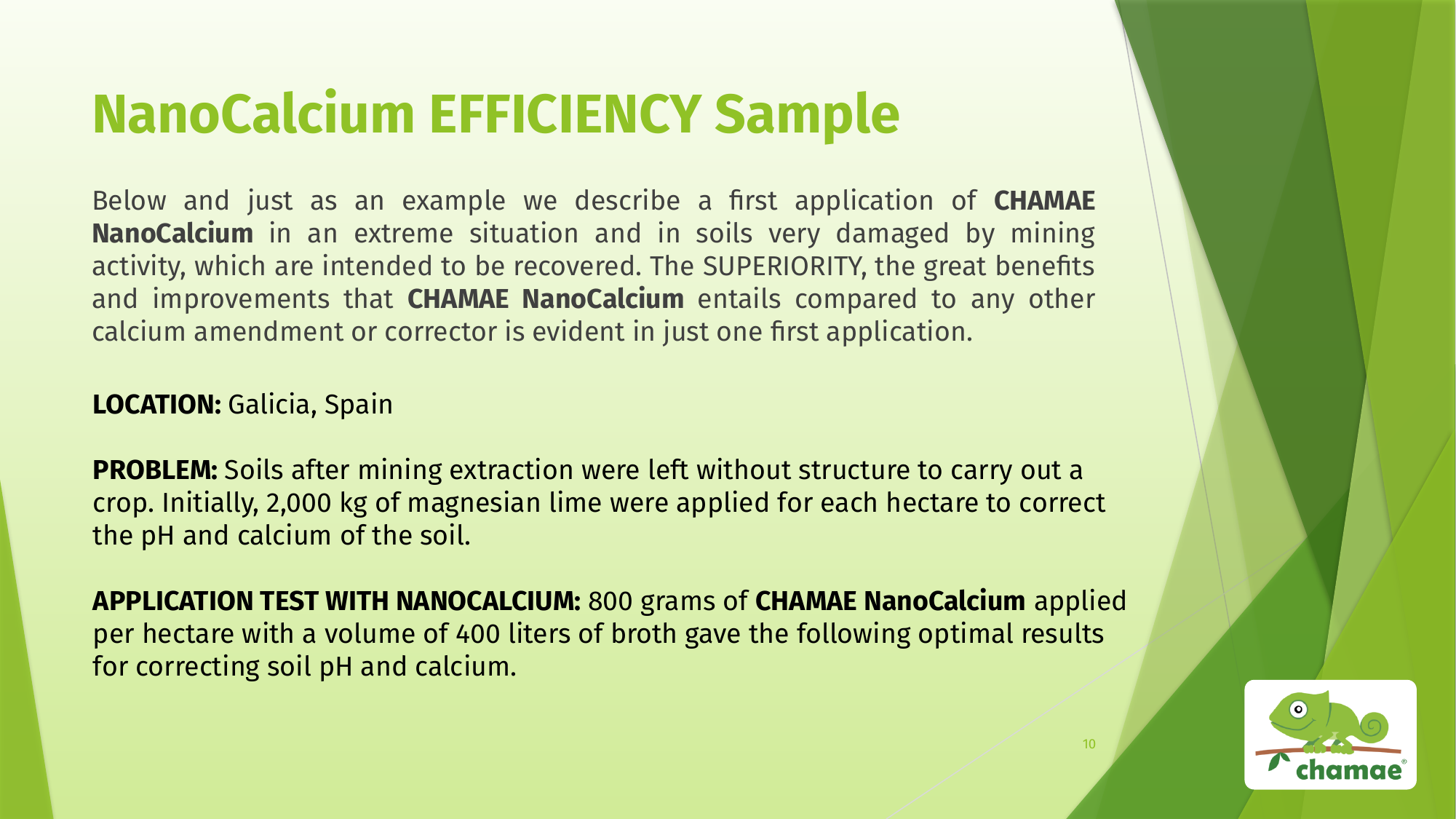

# NanoCalcium EFFICIENCY Sample
Below and just as an example we describe a first application of CHAMAE NanoCalcium in an extreme situation and in soils very damaged by mining activity, which are intended to be recovered. The SUPERIORITY, the great benefits and improvements that CHAMAE NanoCalcium entails compared to any other calcium amendment or corrector is evident in just one first application.

LOCATION: Galicia, Spain

PROBLEM: Soils after mining extraction were left without structure to carry out a crop. Initially, 2,000 kg of magnesian lime were applied for each hectare to correct the pH and calcium of the soil.

APPLICATION TEST WITH NANOCALCIUM: 800 grams of CHAMAE NanoCalcium applied per hectare with a volume of 400 liters of broth gave the following optimal results for correcting soil pH and calcium.
10